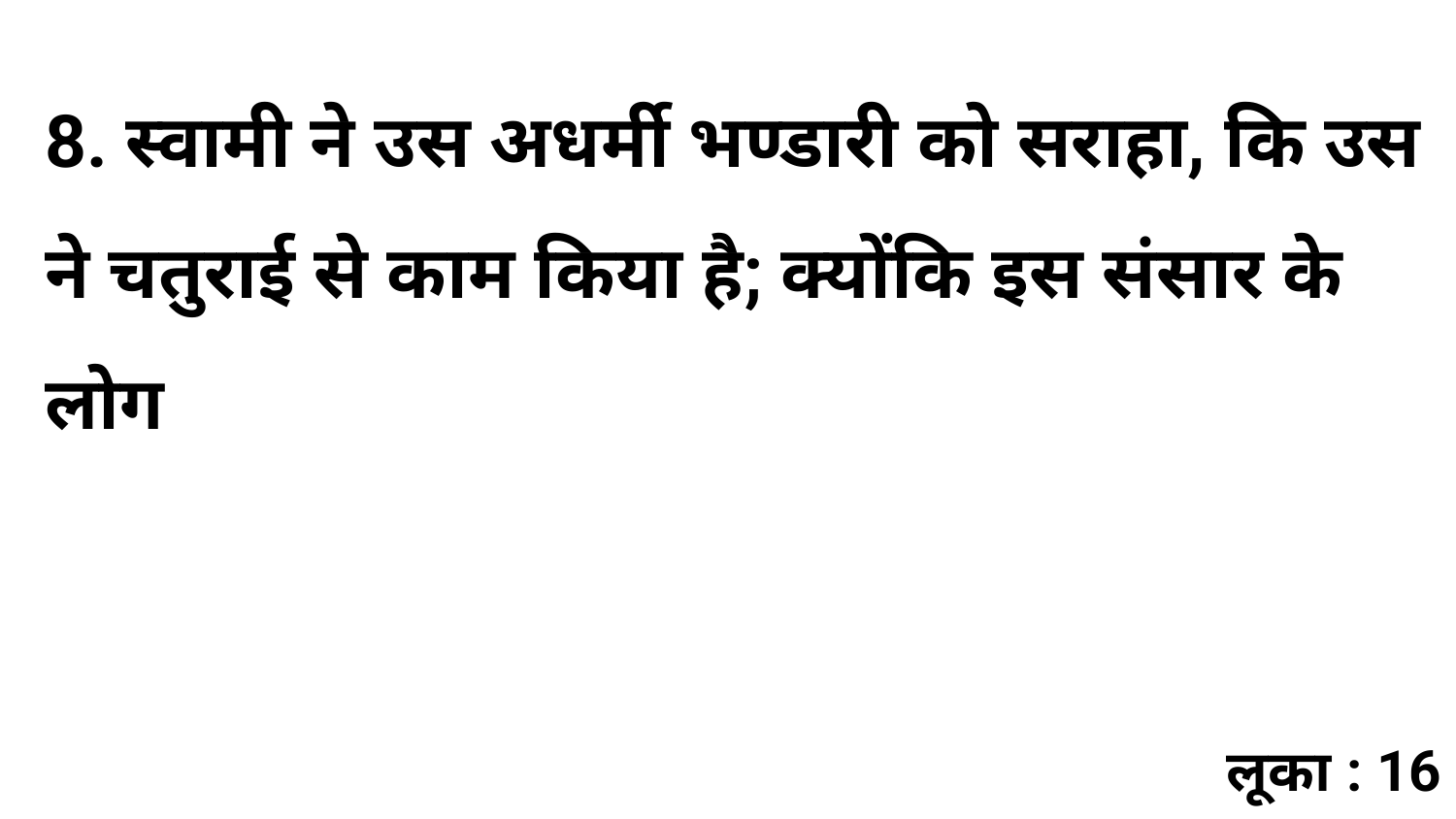

8. स्वामी ने उस अधर्मी भण्डारी को सराहा, कि उस ने चतुराई से काम किया है; क्योंकि इस संसार के लोग
लूका : 16